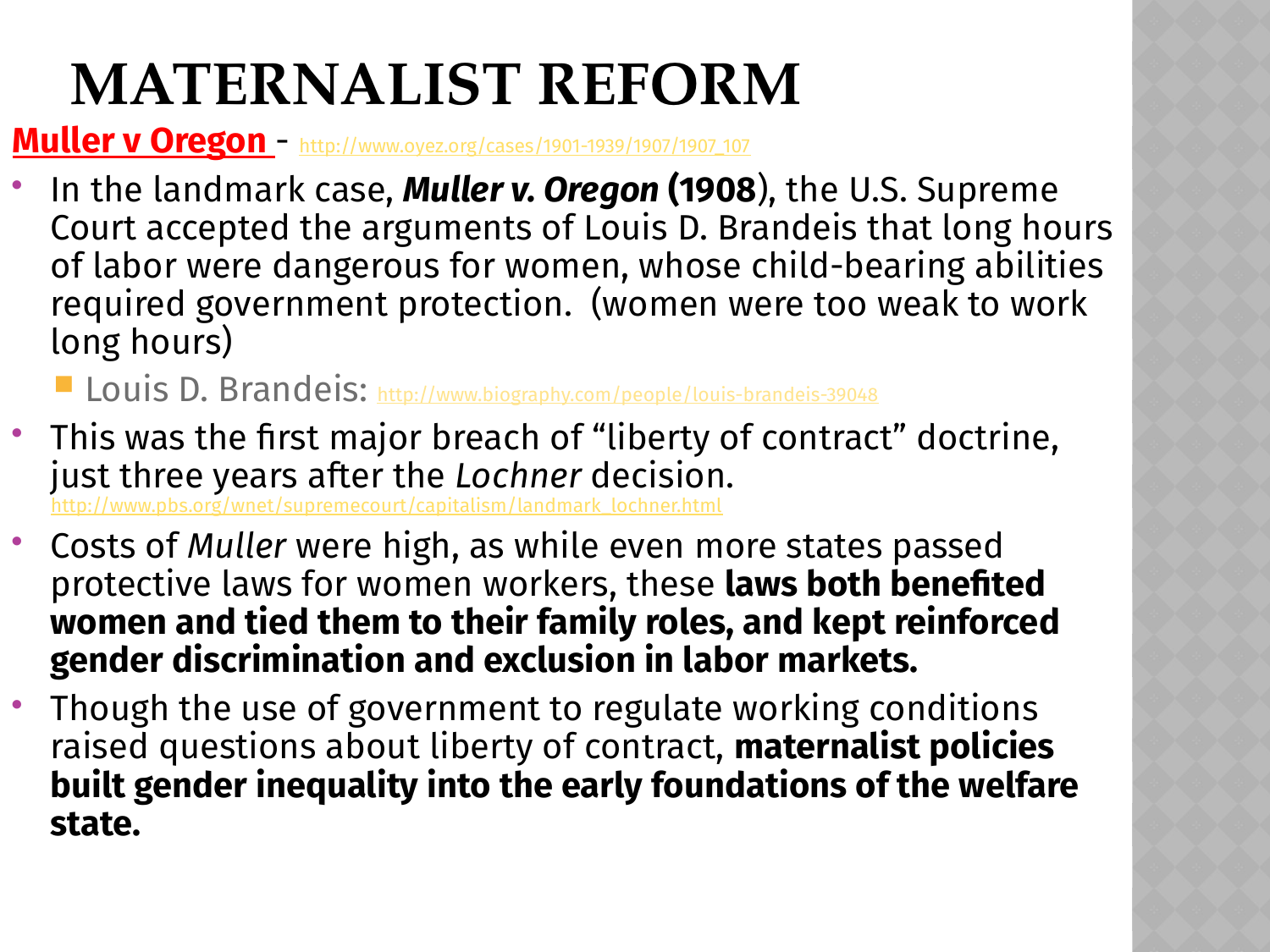

# Maternalist Reform
Muller v Oregon - http://www.oyez.org/cases/1901-1939/1907/1907_107
In the landmark case, Muller v. Oregon (1908), the U.S. Supreme Court accepted the arguments of Louis D. Brandeis that long hours of labor were dangerous for women, whose child-bearing abilities required government protection.  (women were too weak to work long hours)
Louis D. Brandeis: http://www.biography.com/people/louis-brandeis-39048
This was the first major breach of “liberty of contract” doctrine, just three years after the Lochner decision. http://www.pbs.org/wnet/supremecourt/capitalism/landmark_lochner.html
Costs of Muller were high, as while even more states passed protective laws for women workers, these laws both benefited women and tied them to their family roles, and kept reinforced gender discrimination and exclusion in labor markets.
Though the use of government to regulate working conditions raised questions about liberty of contract, maternalist policies built gender inequality into the early foundations of the welfare state.